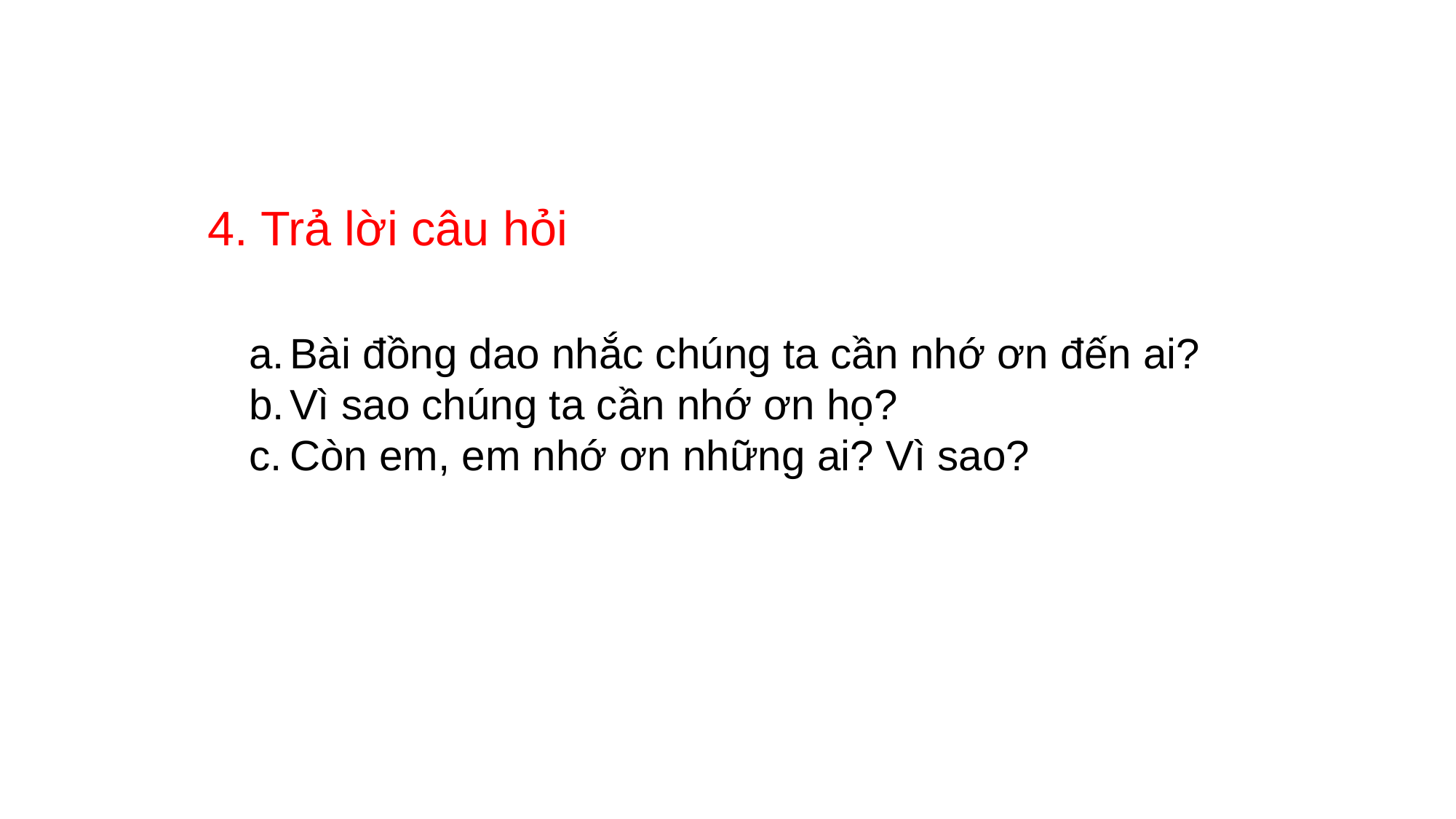

Bài đồng dao nhắc chúng ta cần nhớ ơn đến ai?
Vì sao chúng ta cần nhớ ơn họ?
Còn em, em nhớ ơn những ai? Vì sao?
# 4. Trả lời câu hỏi